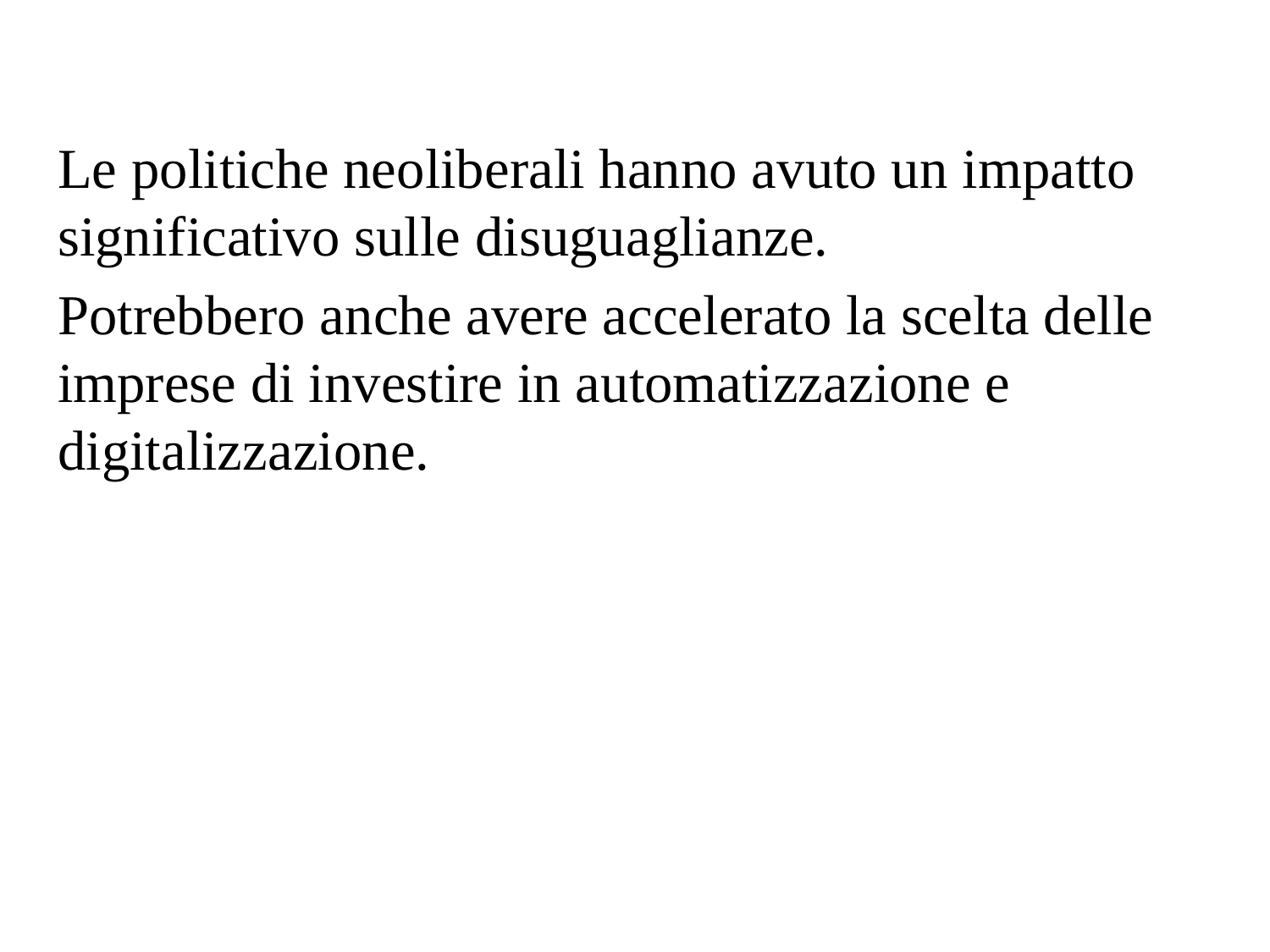

Le politiche neoliberali hanno avuto un impatto significativo sulle disuguaglianze.
Potrebbero anche avere accelerato la scelta delle imprese di investire in automatizzazione e digitalizzazione.